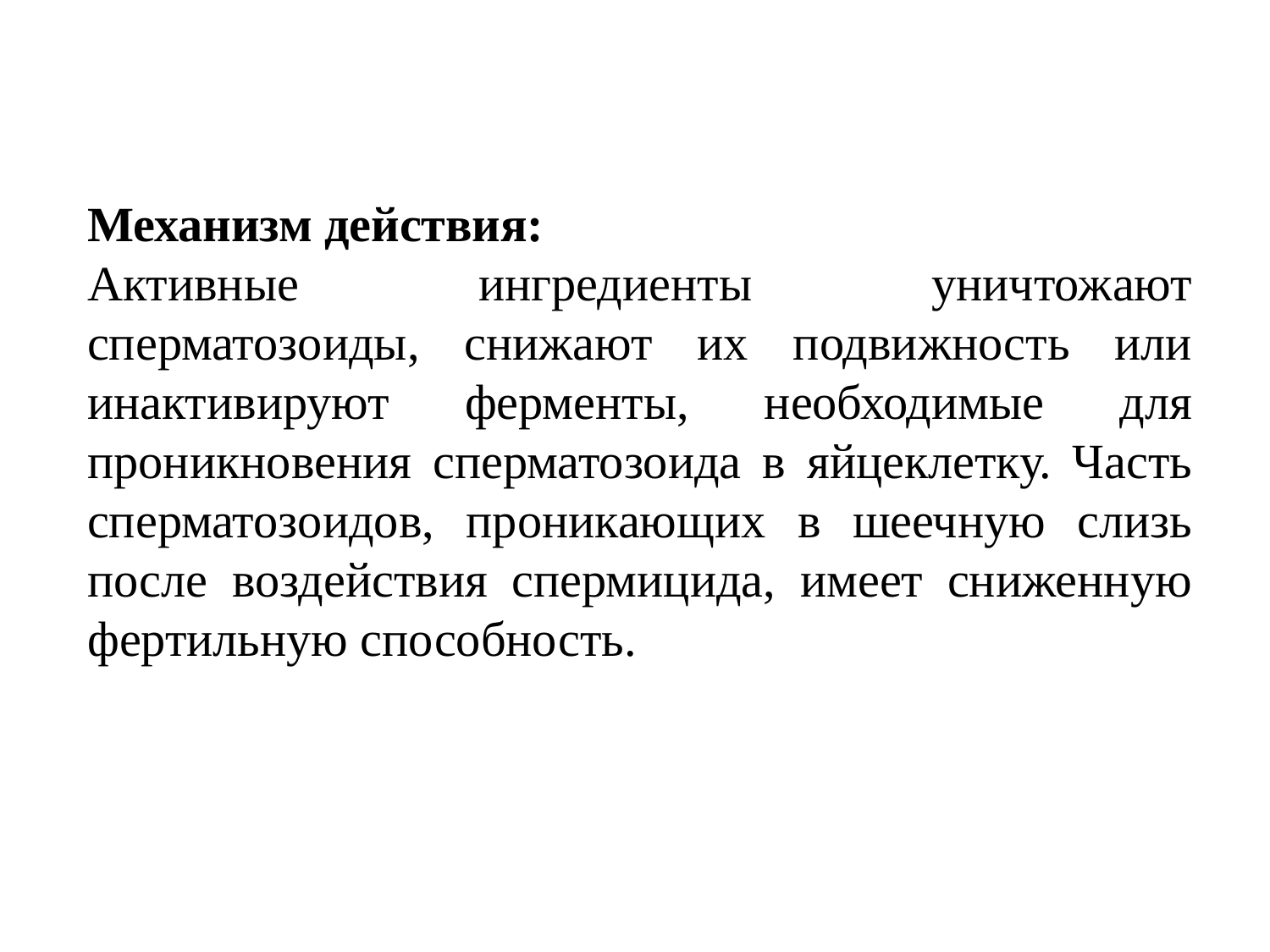

Механизм действия:
Активные ингредиенты уничтожают сперматозоиды, снижают их подвижность или инактивируют ферменты, необходимые для проникновения сперматозоида в яйцеклетку. Часть сперматозоидов, проникающих в шеечную слизь после воздействия спермицида, имеет сниженную фертильную способность.